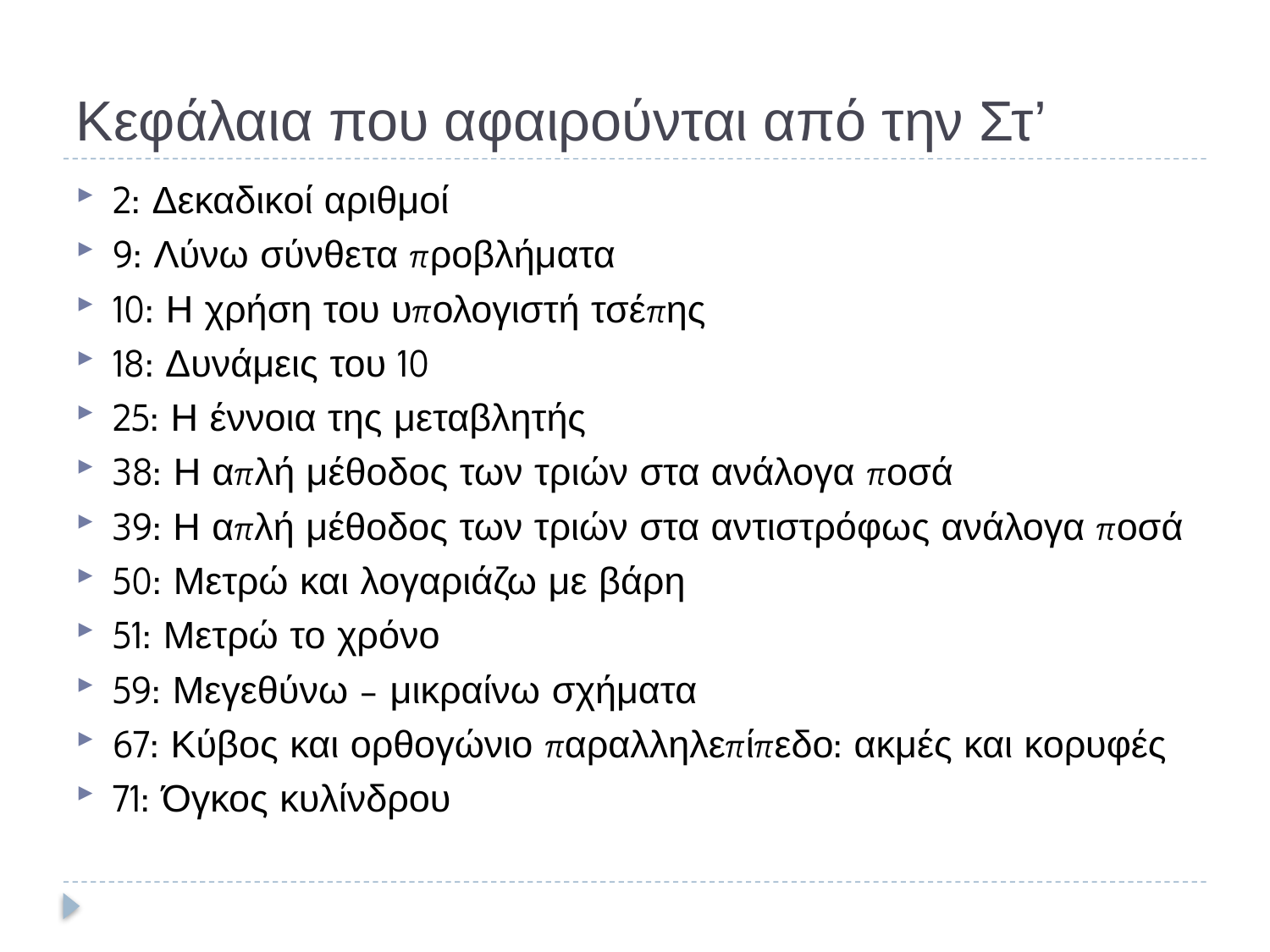

# Κεφάλαια που αφαιρούνται από την Στ’
2: Δεκαδικοί αριθμοί
9: Λύνω σύνθετα προβλήματα
10: Η χρήση του υπολογιστή τσέπης
18: Δυνάμεις του 10
25: Η έννοια της μεταβλητής
38: Η απλή μέθοδος των τριών στα ανάλογα ποσά
39: Η απλή μέθοδος των τριών στα αντιστρόφως ανάλογα ποσά
50: Μετρώ και λογαριάζω με βάρη
51: Μετρώ το χρόνο
59: Μεγεθύνω – μικραίνω σχήματα
67: Κύβος και ορθογώνιο παραλληλεπίπεδο: ακμές και κορυφές
71: Όγκος κυλίνδρου